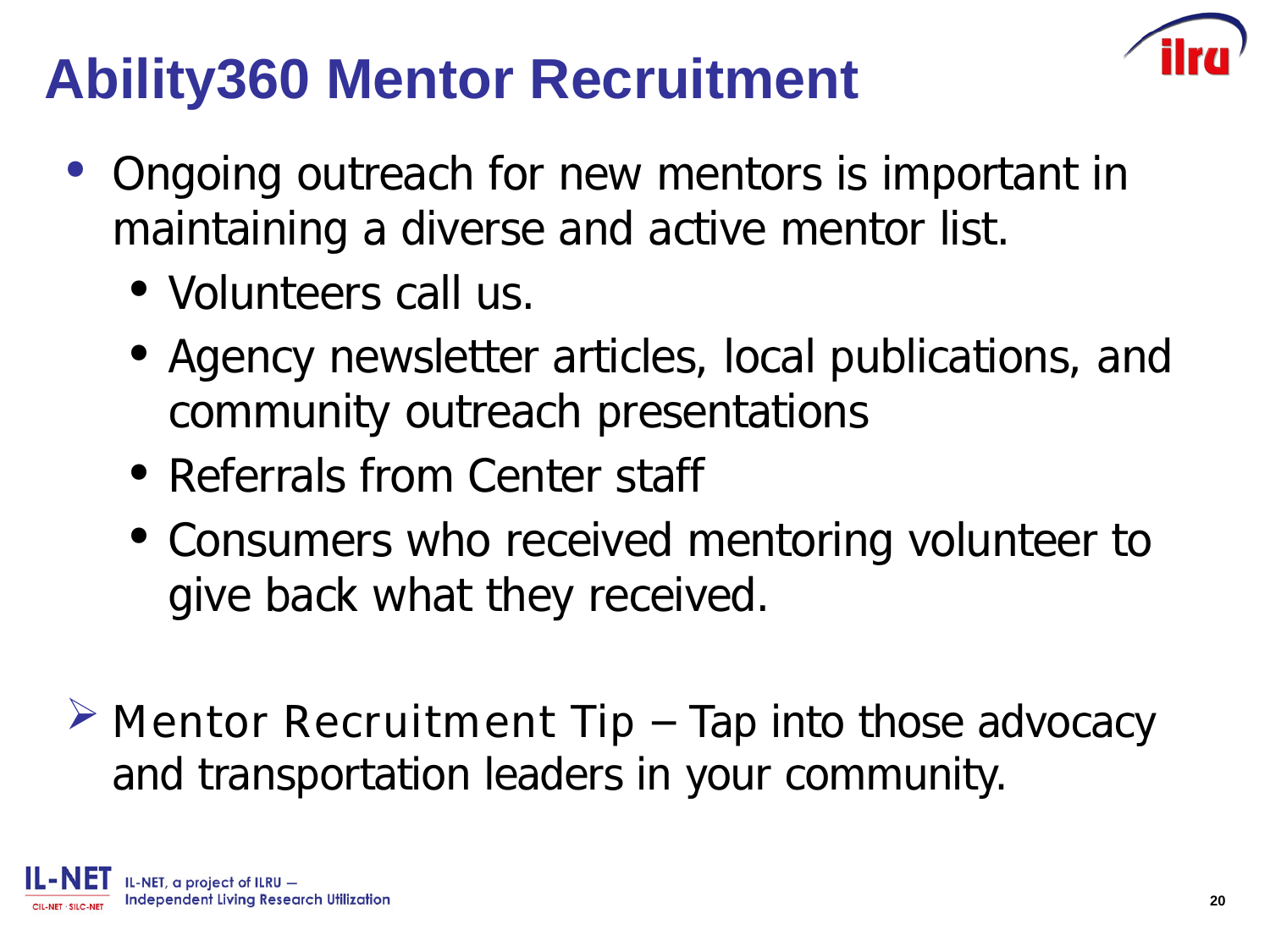

# Ability360 Mentor Recruitment
Ongoing outreach for new mentors is important in maintaining a diverse and active mentor list.
Volunteers call us.
Agency newsletter articles, local publications, and community outreach presentations
Referrals from Center staff
Consumers who received mentoring volunteer to give back what they received.

Mentor Recruitment Tip – Tap into those advocacy and transportation leaders in your community.